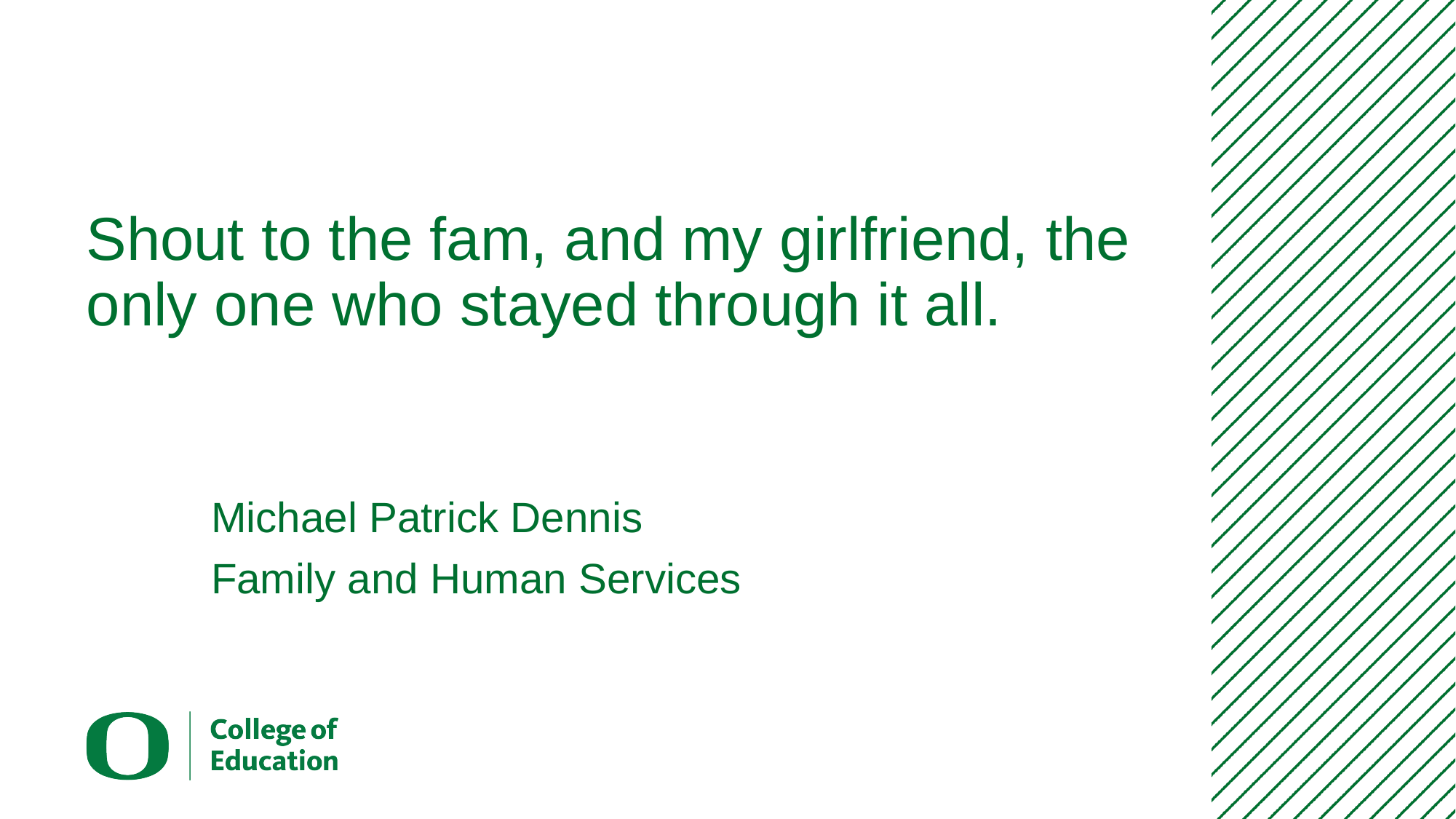

# Shout to the fam, and my girlfriend, the only one who stayed through it all.
Michael Patrick Dennis
Family and Human Services